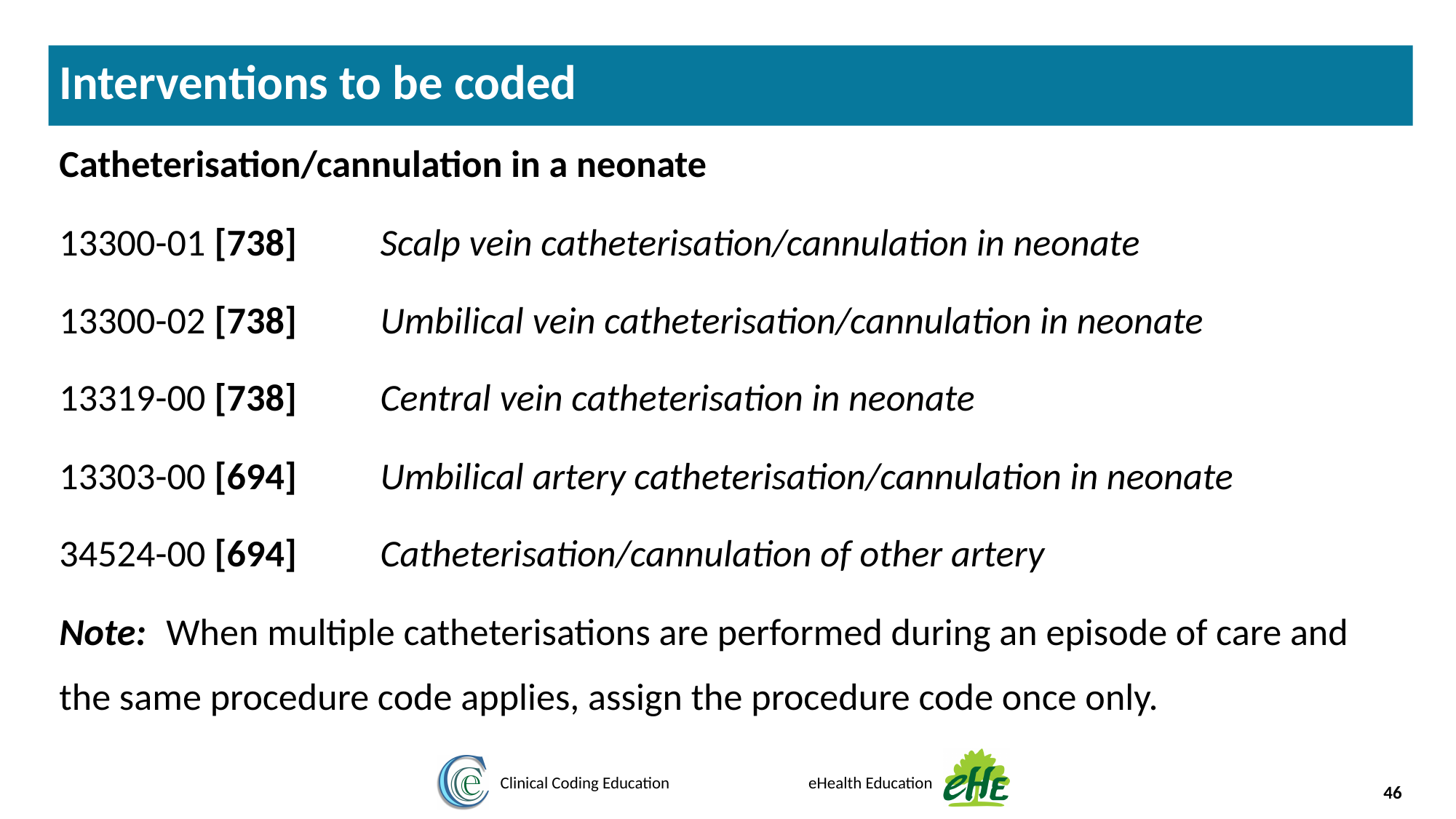

Interventions to be coded
Catheterisation/cannulation in a neonate
13300-01 [738]	Scalp vein catheterisation/cannulation in neonate
13300-02 [738]	Umbilical vein catheterisation/cannulation in neonate
13319-00 [738]	Central vein catheterisation in neonate
13303-00 [694]	Umbilical artery catheterisation/cannulation in neonate
34524-00 [694]	Catheterisation/cannulation of other artery
Note: 	When multiple catheterisations are performed during an episode of care and the same procedure code applies, assign the procedure code once only.

46